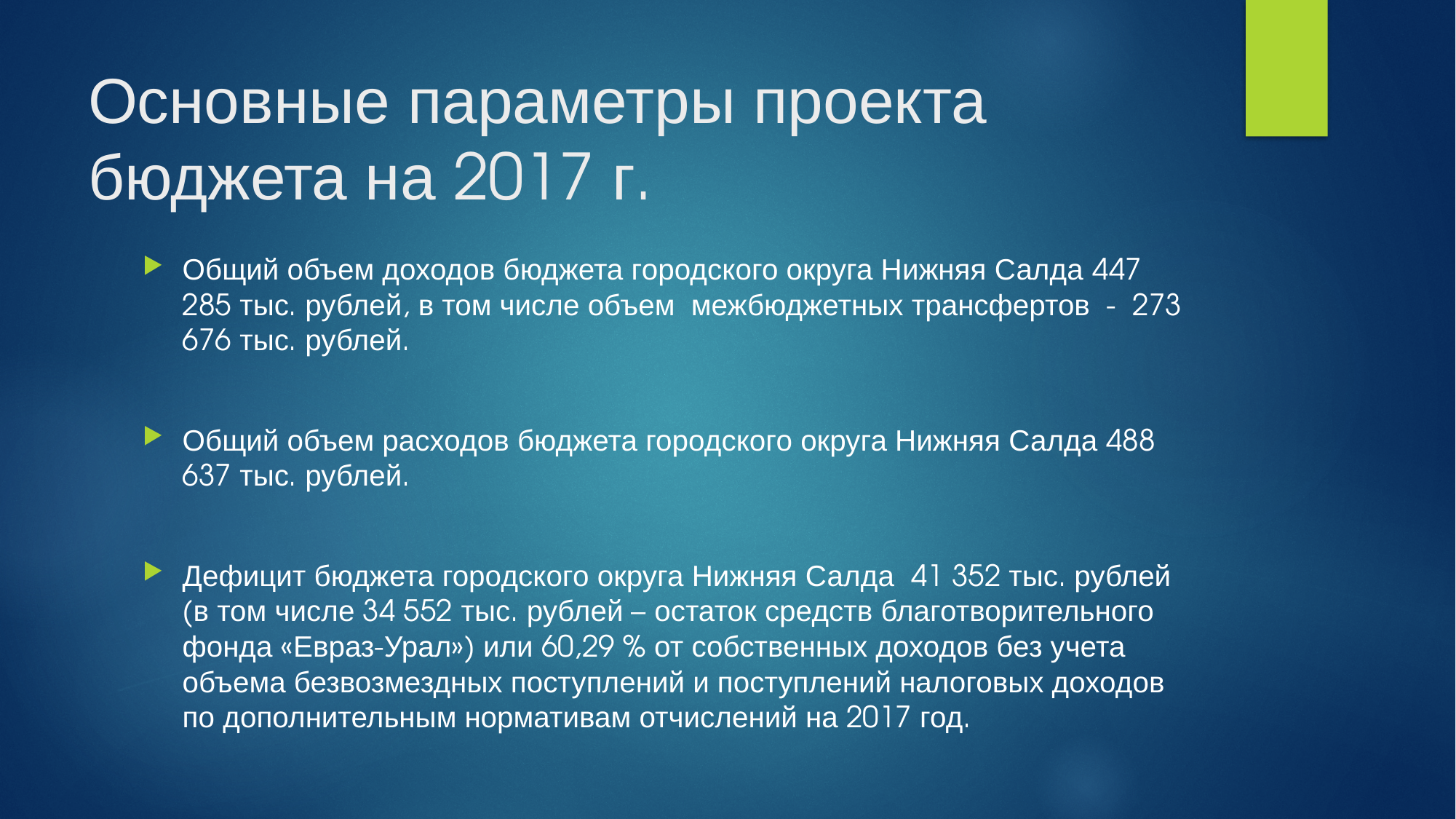

# Основные параметры проекта бюджета на 2017 г.
Общий объем доходов бюджета городского округа Нижняя Салда 447 285 тыс. рублей, в том числе объем  межбюджетных трансфертов  -  273 676 тыс. рублей.

Общий объем расходов бюджета городского округа Нижняя Салда 488 637 тыс. рублей.

Дефицит бюджета городского округа Нижняя Салда  41 352 тыс. рублей (в том числе 34 552 тыс. рублей – остаток средств благотворительного фонда «Евраз-Урал») или 60,29 % от собственных доходов без учета объема безвозмездных поступлений и поступлений налоговых доходов по дополнительным нормативам отчислений на 2017 год.